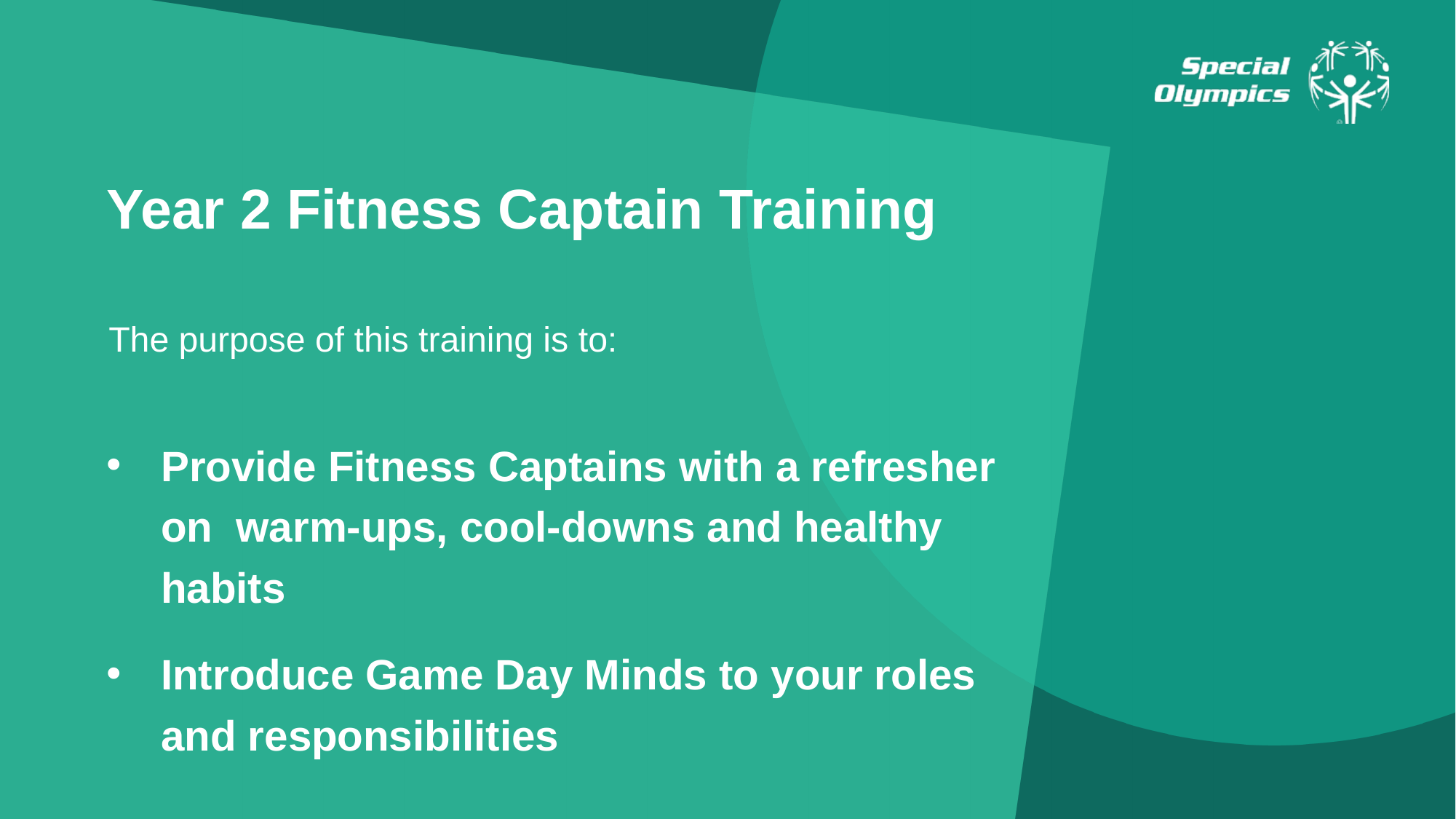

Year 2 Fitness Captain Training
The purpose of this training is to:
Provide Fitness Captains with a refresher on  warm-ups, cool-downs and healthy habits
Introduce Game Day Minds to your roles and responsibilities